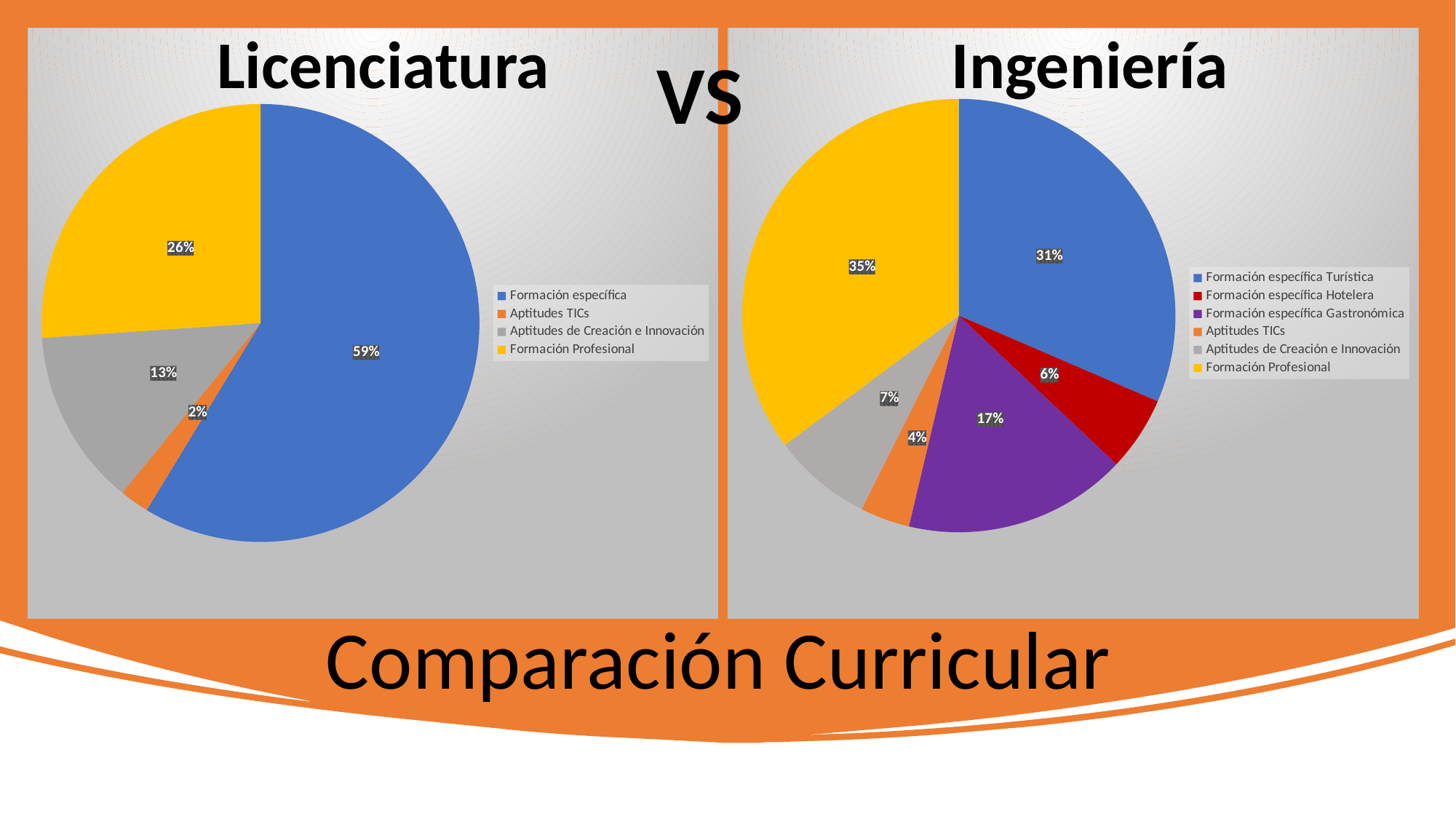

Licenciatura
Ingeniería

### Chart

| Category |  |
|---|---|
| Formación específica | 0.5869565217391305 |
| Aptitudes TICs | 0.021739130434782608 |
| Aptitudes de Creación e Innovación | 0.13043478260869565 |
| Formación Profesional | 0.2608695652173913 |

### Chart

| Category |  |
|---|---|
| Formación específica Turística | 0.3148148148148148 |
| Formación específica Hotelera | 0.05555555555555555 |
| Formación específica Gastronómica | 0.16666666666666666 |
| Aptitudes TICs | 0.037037037037037035 |
| Aptitudes de Creación e Innovación | 0.07407407407407407 |
| Formación Profesional | 0.35185185185185186 |
VS
Comparación Curricular